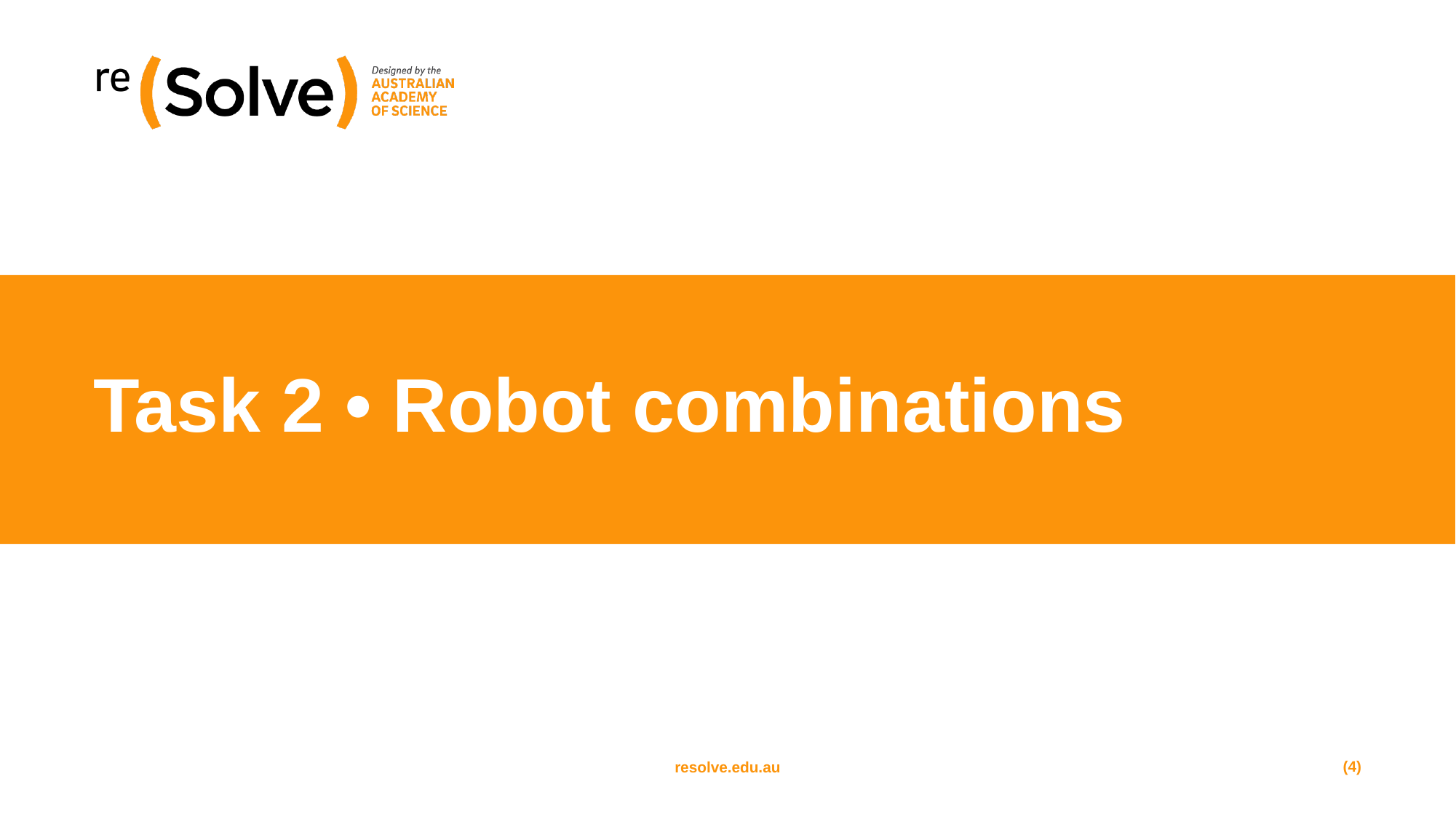

# Task 2 • Robot combinations
(4)
resolve.edu.au